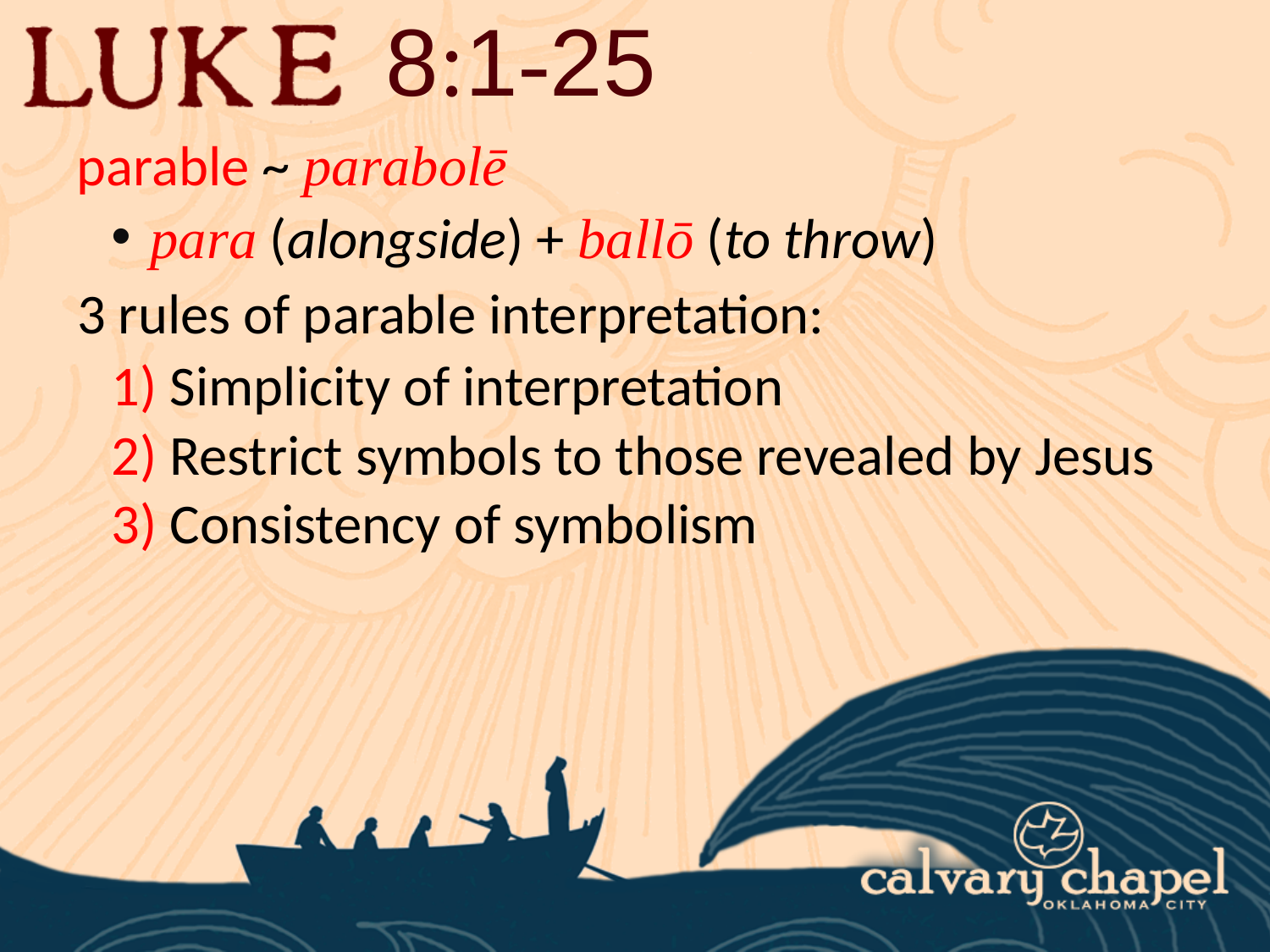

8:1-25
parable ~ parabolē
 para (alongside) + ballō (to throw)
3 rules of parable interpretation:
1) Simplicity of interpretation
2) Restrict symbols to those revealed by Jesus
3) Consistency of symbolism